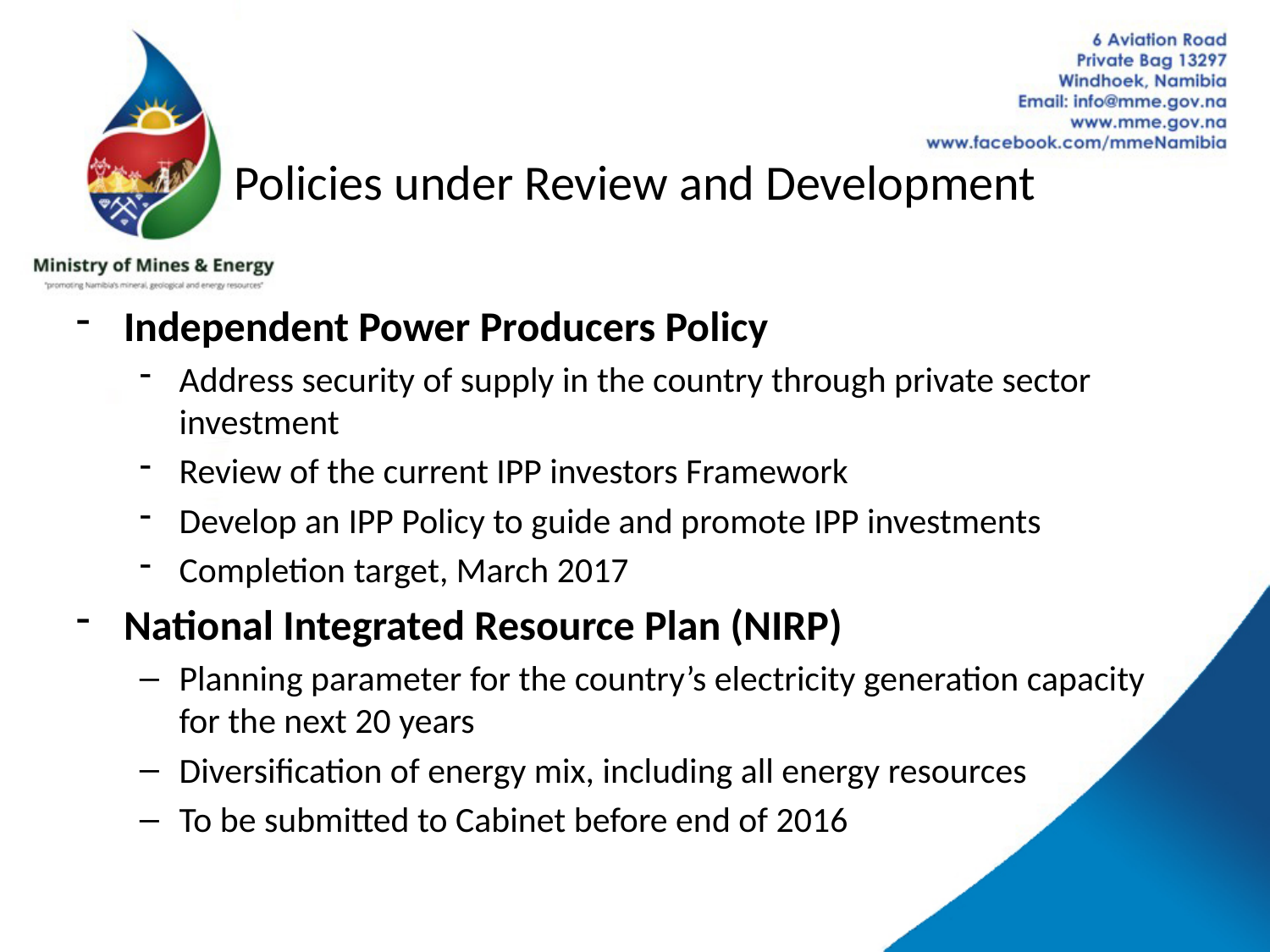

# Policies under Review and Development
Independent Power Producers Policy
Address security of supply in the country through private sector investment
Review of the current IPP investors Framework
Develop an IPP Policy to guide and promote IPP investments
Completion target, March 2017
National Integrated Resource Plan (NIRP)
Planning parameter for the country’s electricity generation capacity for the next 20 years
Diversification of energy mix, including all energy resources
To be submitted to Cabinet before end of 2016